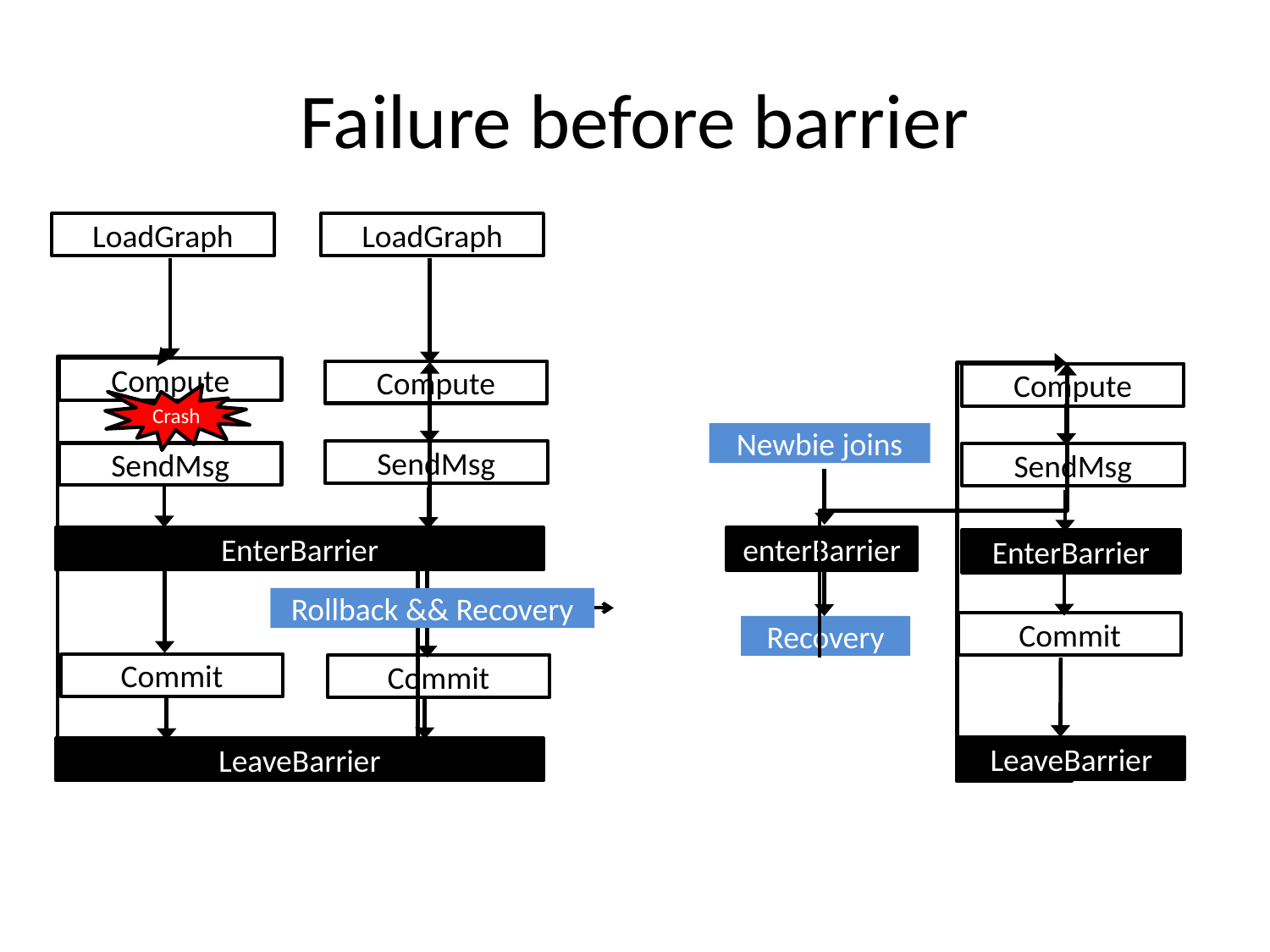

# Failure before barrier
LoadGraph
LoadGraph
Compute
Compute
Compute
Crash
Newbie joins
SendMsg
SendMsg
SendMsg
EnterBarrier
enterBarrier
EnterBarrier
Rollback && Recovery
Commit
Recovery
Commit
Commit
LeaveBarrier
LeaveBarrier